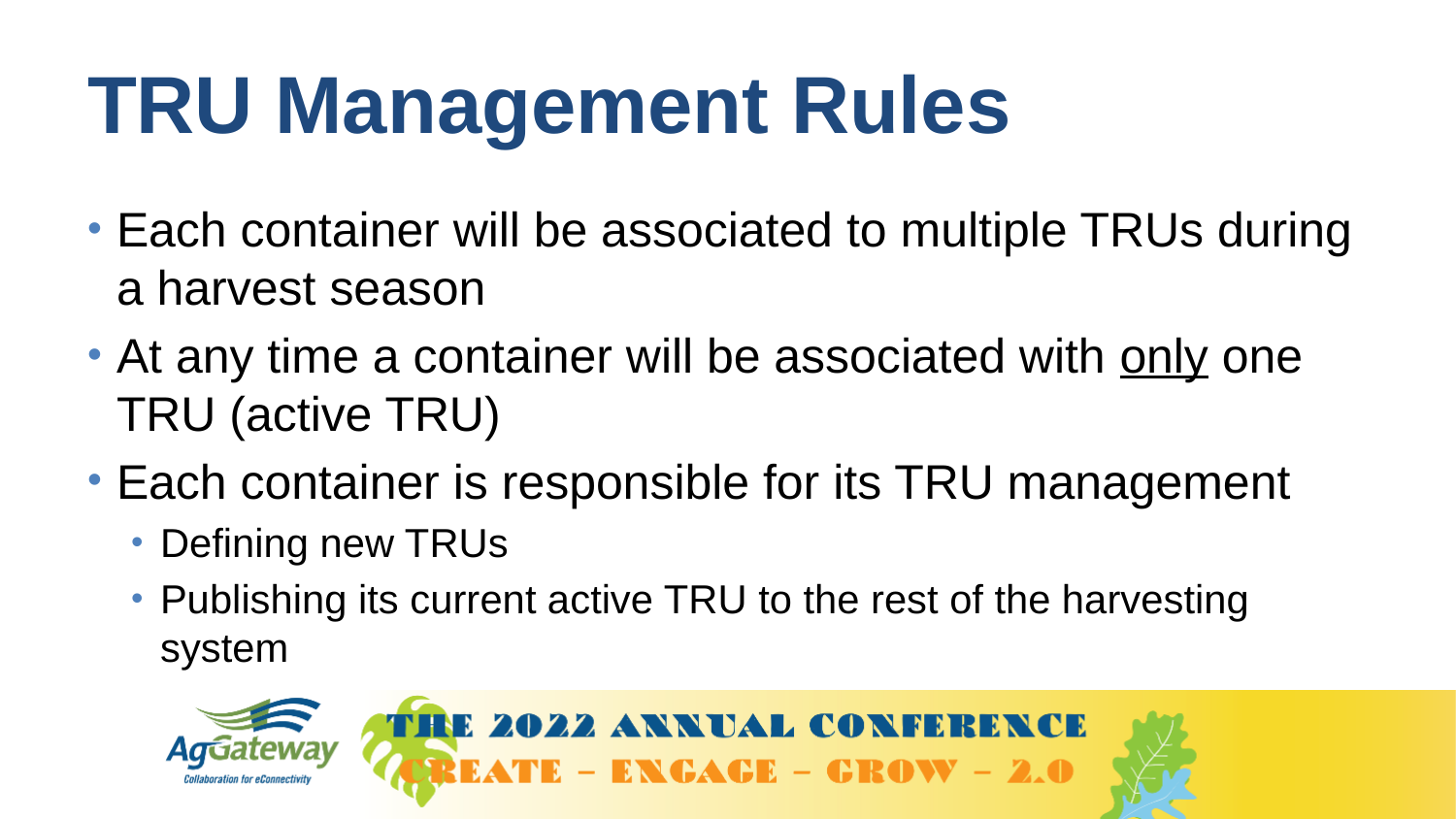

# TRU Management Rules
Each container will be associated to multiple TRUs during a harvest season
At any time a container will be associated with only one TRU (active TRU)
Each container is responsible for its TRU management
Defining new TRUs
Publishing its current active TRU to the rest of the harvesting system